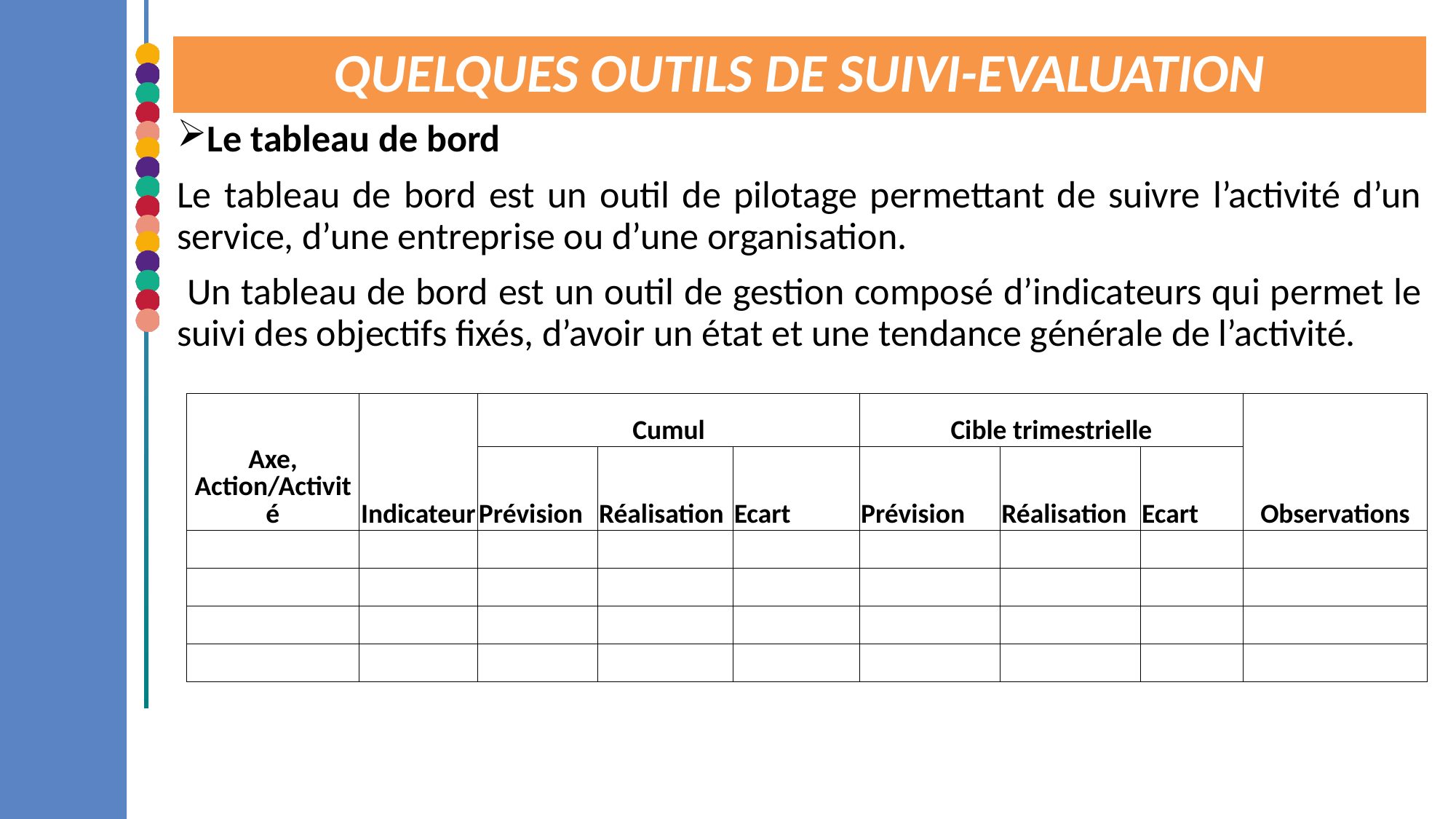

# QUELQUES OUTILS DE SUIVI-EVALUATION
Le tableau de bord
Le tableau de bord est un outil de pilotage permettant de suivre l’activité d’un service, d’une entreprise ou d’une organisation.
 Un tableau de bord est un outil de gestion composé d’indicateurs qui permet le suivi des objectifs fixés, d’avoir un état et une tendance générale de l’activité.

| Axe, Action/Activité | Indicateur | Cumul |  |  | Cible trimestrielle |  |  | Observations |
| --- | --- | --- | --- | --- | --- | --- | --- | --- |
|  |  | Prévision | Réalisation | Ecart | Prévision | Réalisation | Ecart |  |
|  |  |  |  |  |  |  |  |  |
|  |  |  |  |  |  |  |  |  |
|  |  |  |  |  |  |  |  |  |
|  |  |  |  |  |  |  |  |  |